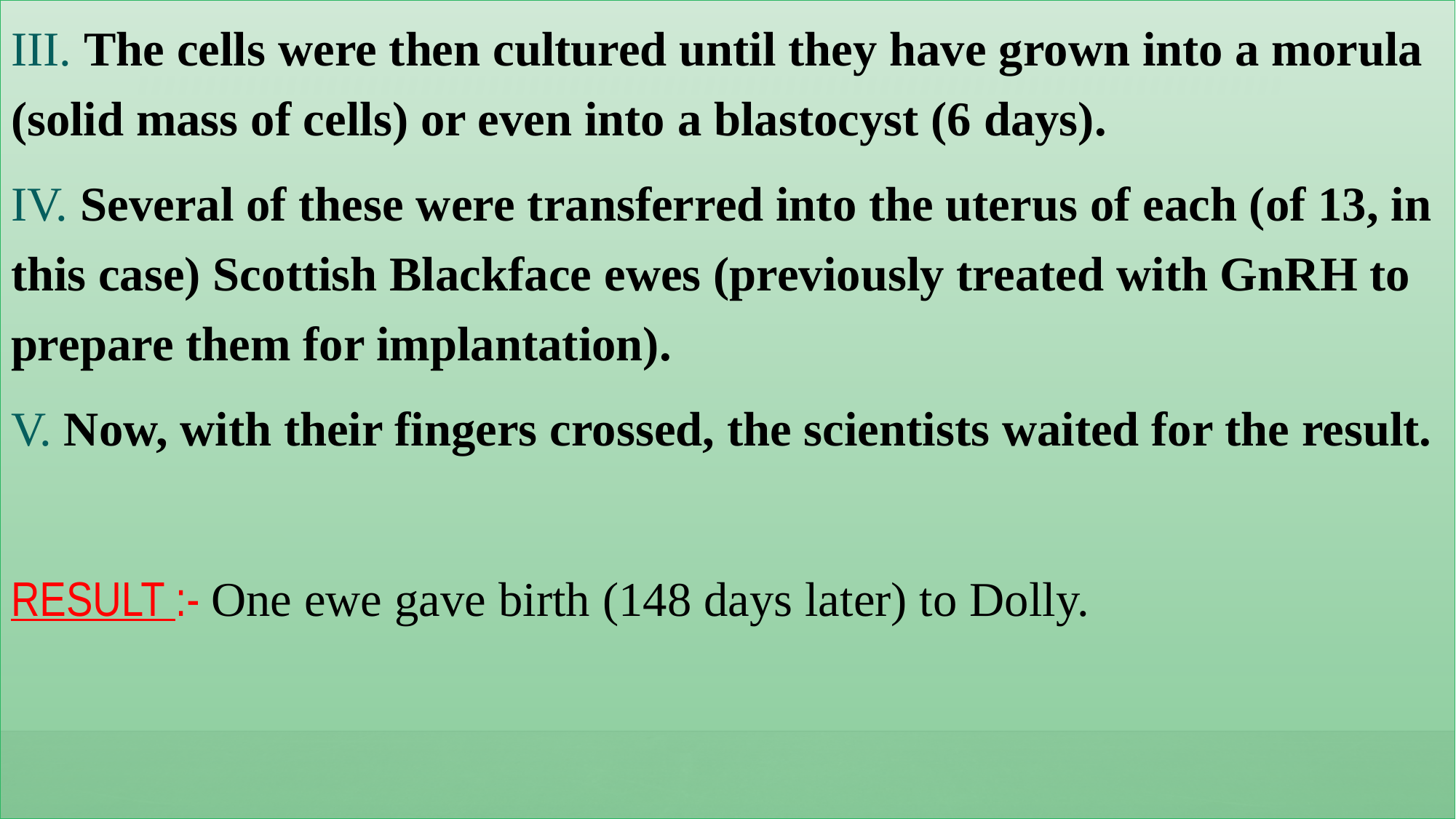

III. The cells were then cultured until they have grown into a morula (solid mass of cells) or even into a blastocyst (6 days).
IV. Several of these were transferred into the uterus of each (of 13, in this case) Scottish Blackface ewes (previously treated with GnRH to prepare them for implantation).
V. Now, with their fingers crossed, the scientists waited for the result.

RESULT :- One ewe gave birth (148 days later) to Dolly.